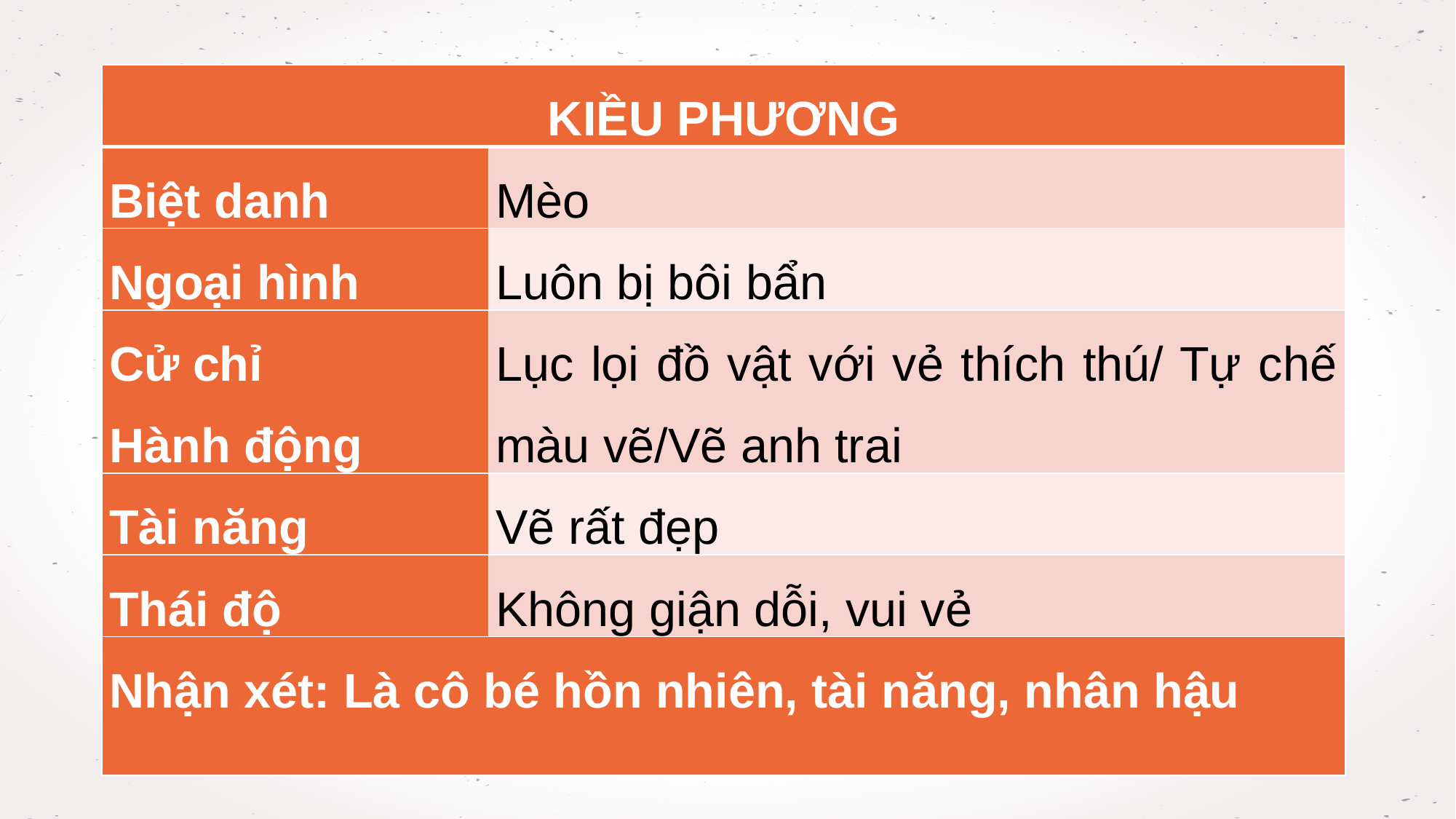

| KIỀU PHƯƠNG |  |
| --- | --- |
| Biệt danh | Mèo |
| Ngoại hình | Luôn bị bôi bẩn |
| Cử chỉ Hành động | Lục lọi đồ vật với vẻ thích thú/ Tự chế màu vẽ/Vẽ anh trai |
| Tài năng | Vẽ rất đẹp |
| Thái độ | Không giận dỗi, vui vẻ |
| Nhận xét: Là cô bé hồn nhiên, tài năng, nhân hậu |  |